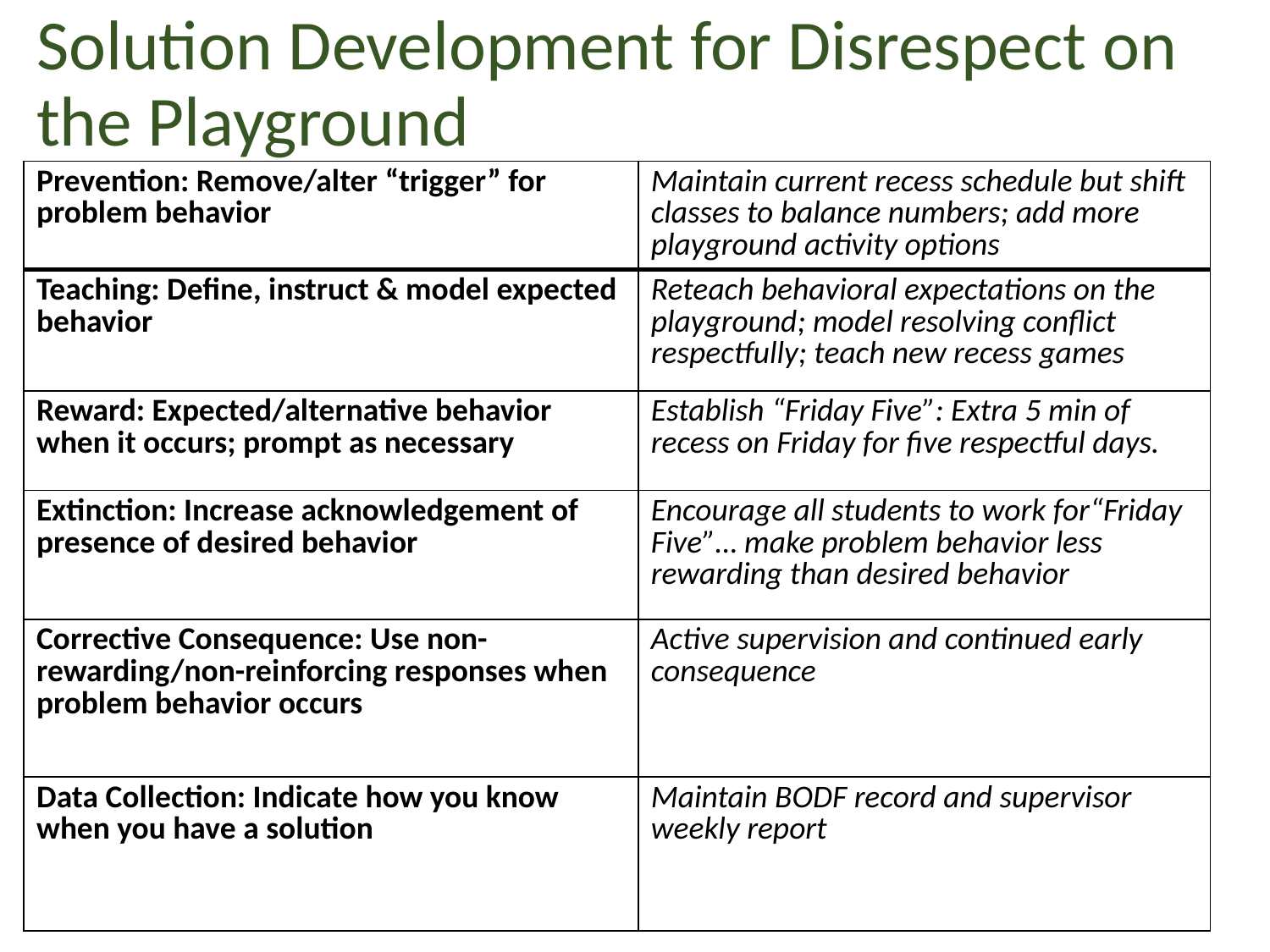

Solution Development for Disrespect on the Playground
| Prevention: Remove/alter “trigger” for problem behavior | Maintain current recess schedule but shift classes to balance numbers; add more playground activity options |
| --- | --- |
| Teaching: Define, instruct & model expected behavior | Reteach behavioral expectations on the playground; model resolving conflict respectfully; teach new recess games |
| Reward: Expected/alternative behavior when it occurs; prompt as necessary | Establish “Friday Five”: Extra 5 min of recess on Friday for five respectful days. |
| Extinction: Increase acknowledgement of presence of desired behavior | Encourage all students to work for“Friday Five”… make problem behavior less rewarding than desired behavior |
| Corrective Consequence: Use non-rewarding/non-reinforcing responses when problem behavior occurs | Active supervision and continued early consequence |
| Data Collection: Indicate how you know when you have a solution | Maintain BODF record and supervisor weekly report |